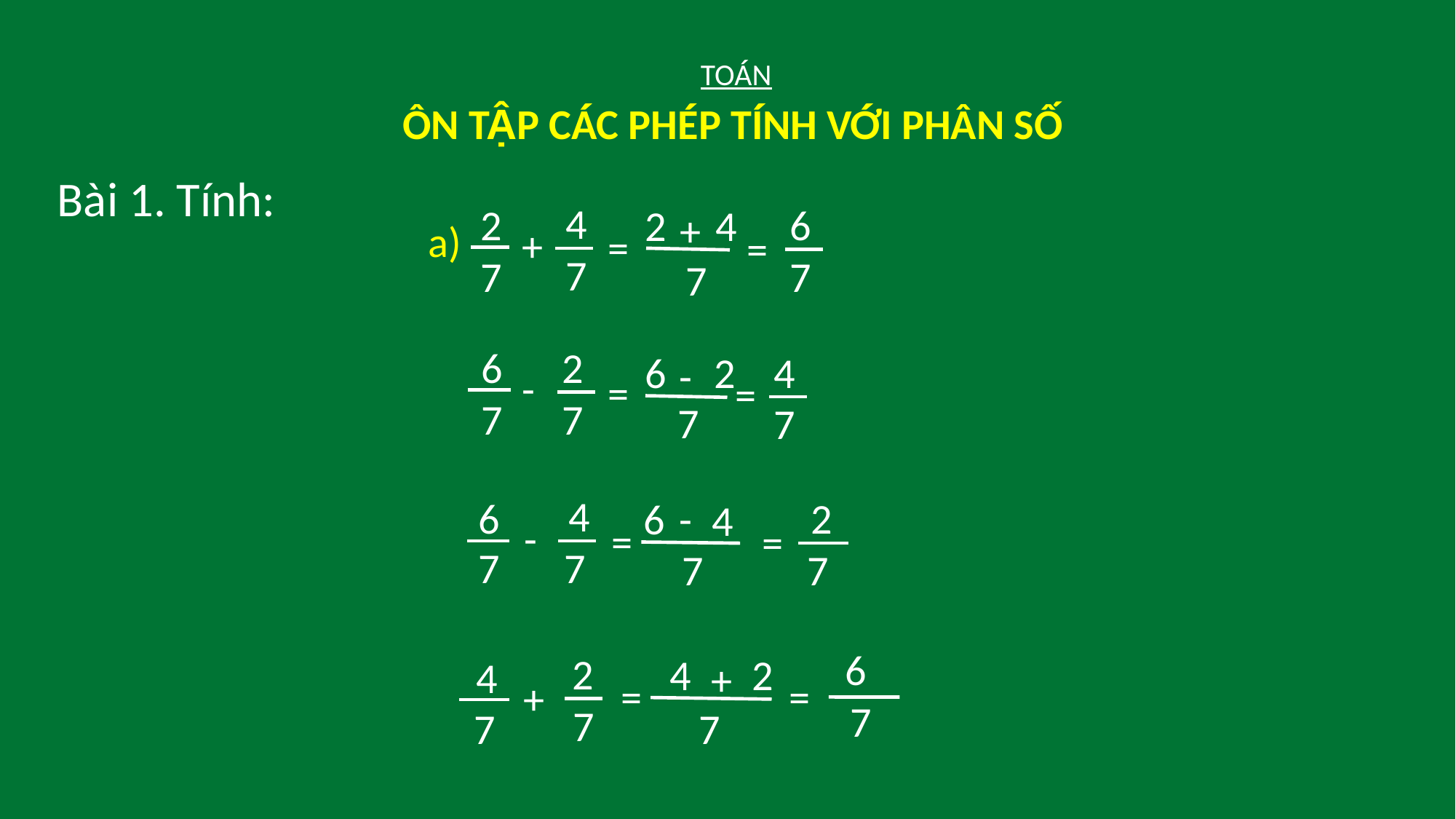

#
TOÁN
ÔN TẬP CÁC PHÉP TÍNH VỚI PHÂN SỐ
Bài 1. Tính:
4
6
2
2
+
4
+
a)
=
=
7
7
7
7
6
2
-
4
6
2
-
=
=
7
7
7
7
-
4
2
6
6
4
-
=
=
7
7
7
7
6
2
4
+
2
4
=
=
+
7
7
7
7